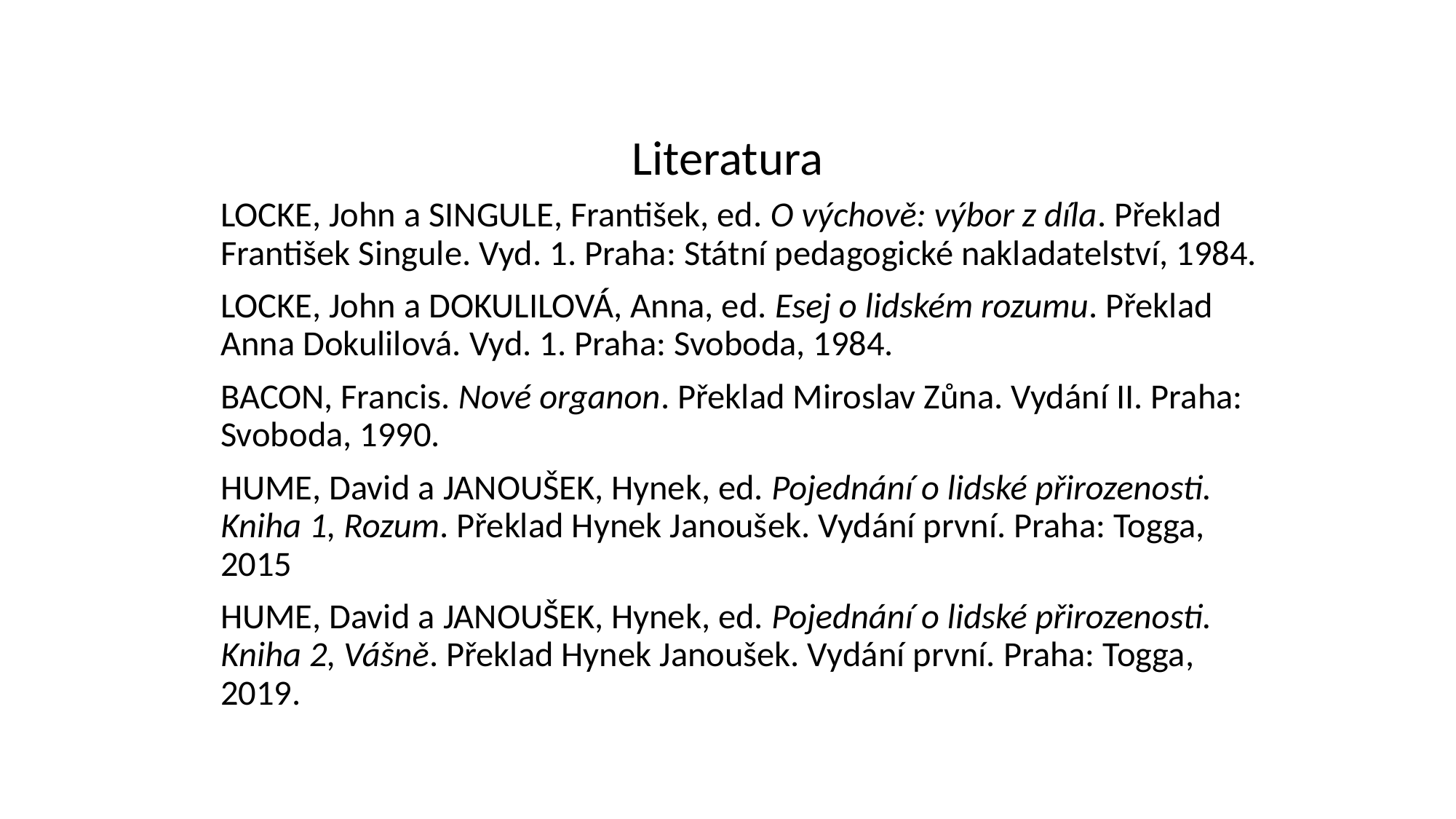

# Literatura
Locke, John a Singule, František, ed. O výchově: výbor z díla. Překlad František Singule. Vyd. 1. Praha: Státní pedagogické nakladatelství, 1984.
Locke, John a Dokulilová, Anna, ed. Esej o lidském rozumu. Překlad Anna Dokulilová. Vyd. 1. Praha: Svoboda, 1984.
Bacon, Francis. Nové organon. Překlad Miroslav Zůna. Vydání II. Praha: Svoboda, 1990.
Hume, David a Janoušek, Hynek, ed. Pojednání o lidské přirozenosti. Kniha 1, Rozum. Překlad Hynek Janoušek. Vydání první. Praha: Togga, 2015
Hume, David a Janoušek, Hynek, ed. Pojednání o lidské přirozenosti. Kniha 2, Vášně. Překlad Hynek Janoušek. Vydání první. Praha: Togga, 2019.